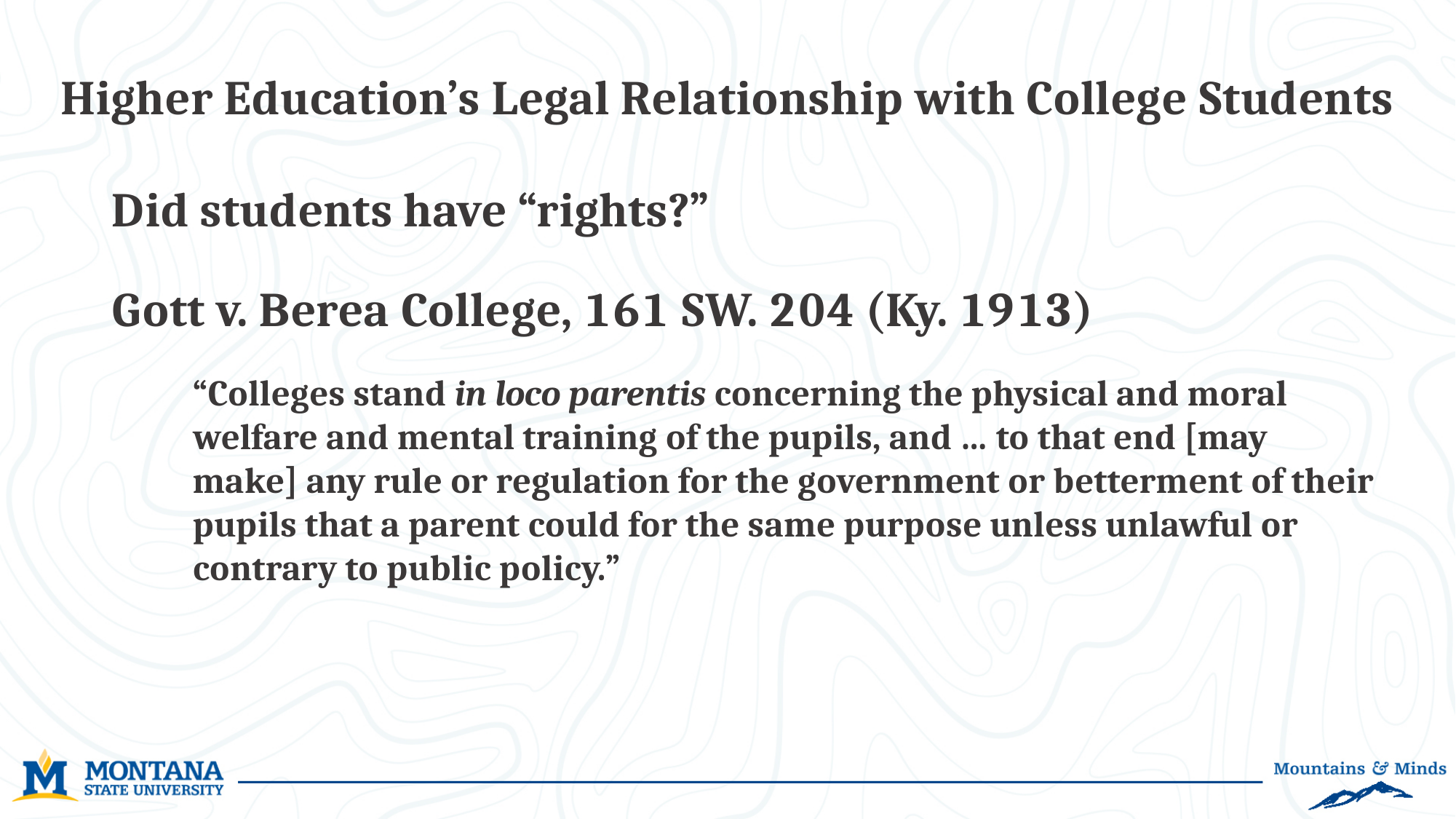

Higher Education’s Legal Relationship with College Students
Did students have “rights?”
Gott v. Berea College, 161 SW. 204 (Ky. 1913)
“Colleges stand in loco parentis concerning the physical and moral welfare and mental training of the pupils, and … to that end [may make] any rule or regulation for the government or betterment of their pupils that a parent could for the same purpose unless unlawful or contrary to public policy.”